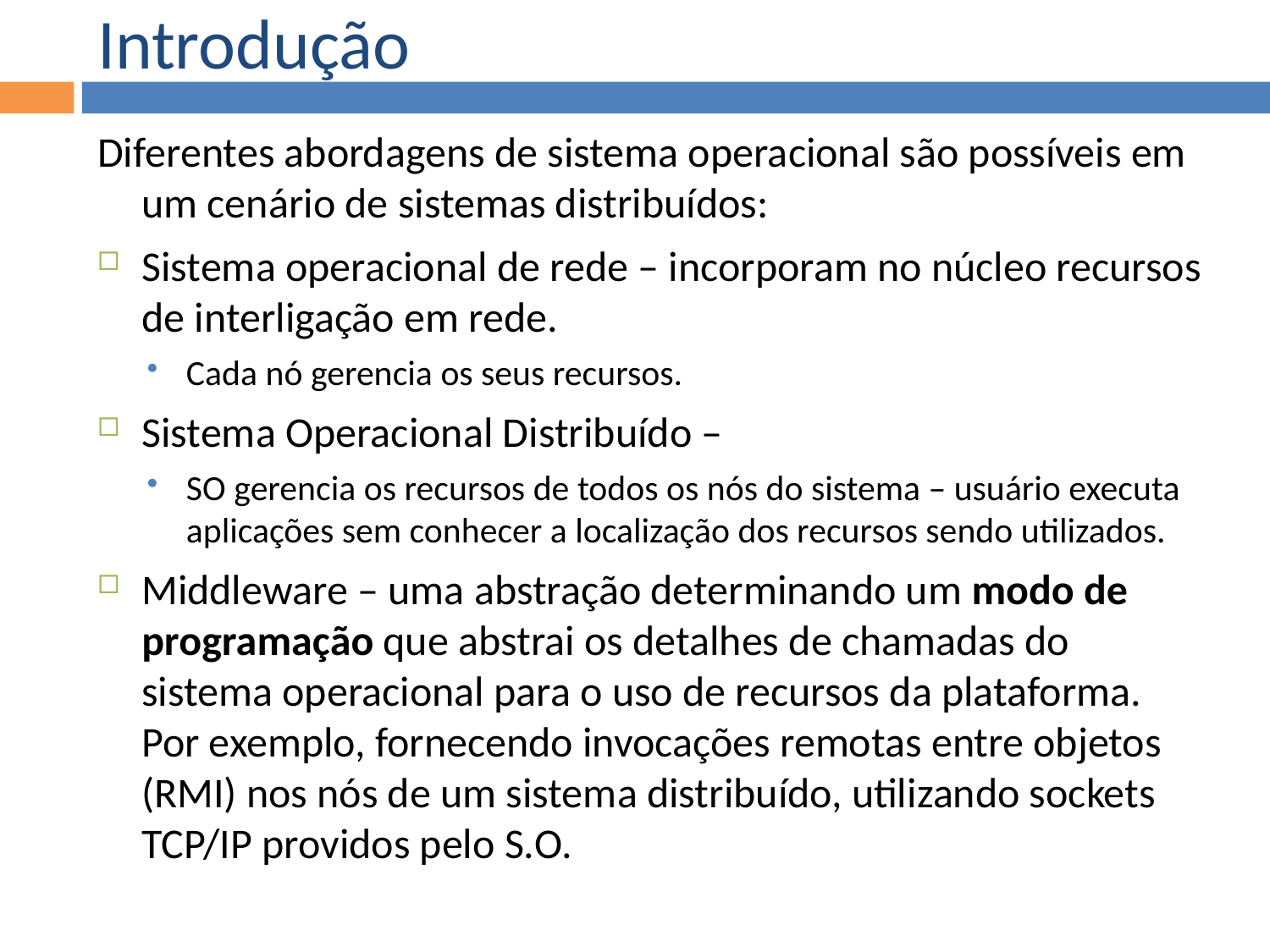

Introdução
Diferentes abordagens de sistema operacional são possíveis em um cenário de sistemas distribuídos:
Sistema operacional de rede – incorporam no núcleo recursos de interligação em rede.
Cada nó gerencia os seus recursos.
Sistema Operacional Distribuído –
SO gerencia os recursos de todos os nós do sistema – usuário executa aplicações sem conhecer a localização dos recursos sendo utilizados.
Middleware – uma abstração determinando um modo de programação que abstrai os detalhes de chamadas do sistema operacional para o uso de recursos da plataforma. Por exemplo, fornecendo invocações remotas entre objetos (RMI) nos nós de um sistema distribuído, utilizando sockets TCP/IP providos pelo S.O.